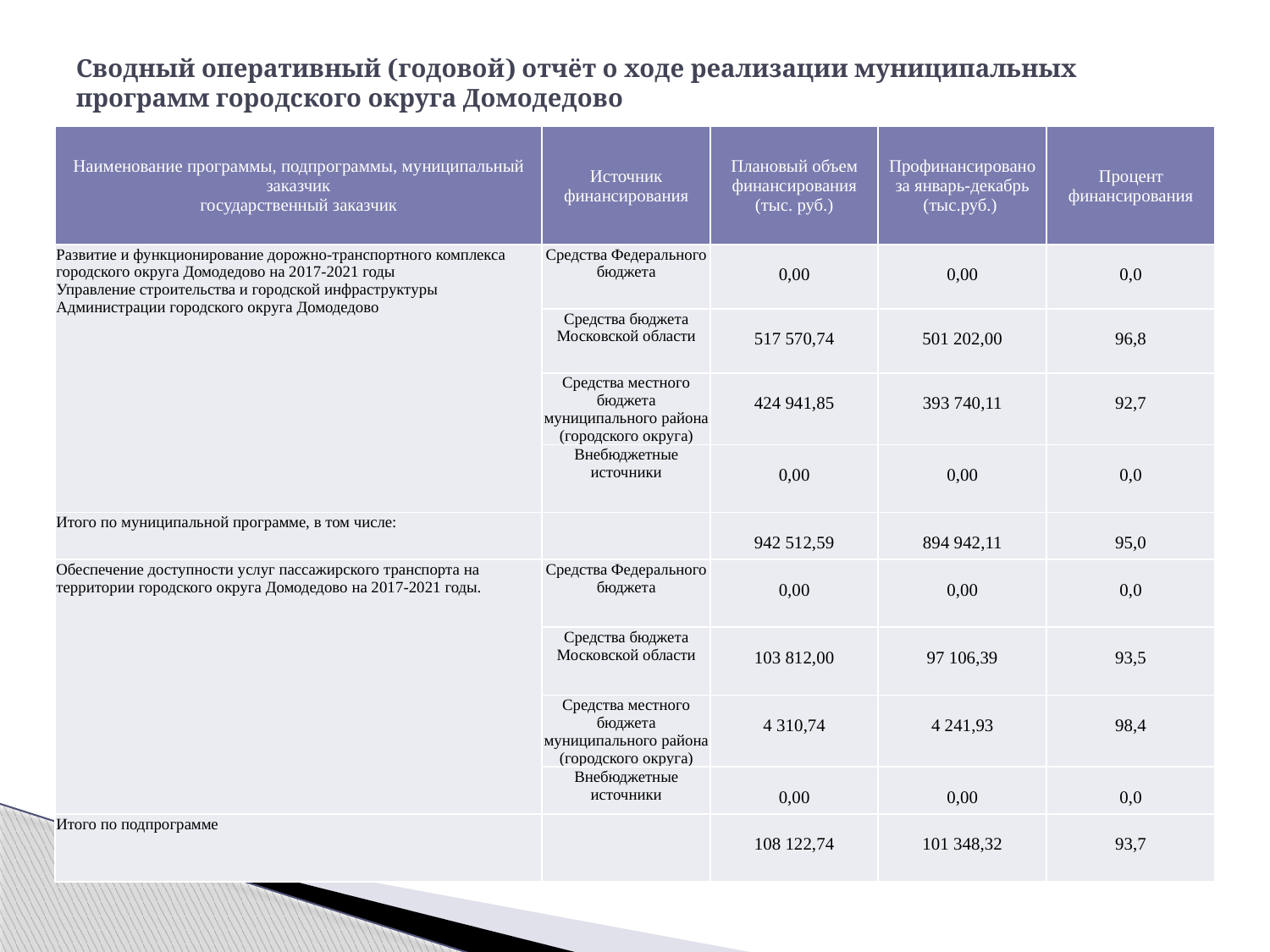

# Сводный оперативный (годовой) отчёт о ходе реализации муниципальных программ городского округа Домодедово
| Наименование программы, подпрограммы, муниципальный заказчик государственный заказчик | Источник финансирования | Плановый объем финансирования (тыс. руб.) | Профинансировано за январь-декабрь (тыс.руб.) | Процент финансирования |
| --- | --- | --- | --- | --- |
| Развитие и функционирование дорожно-транспортного комплекса городского округа Домодедово на 2017-2021 годы Управление строительства и городской инфраструктуры Администрации городского округа Домодедово | Средства Федерального бюджета | 0,00 | 0,00 | 0,0 |
|  | Средства бюджета Московской области | 517 570,74 | 501 202,00 | 96,8 |
|  | Средства местного бюджета муниципального района (городского округа) | 424 941,85 | 393 740,11 | 92,7 |
|  | Внебюджетные источники | 0,00 | 0,00 | 0,0 |
| Итого по муниципальной программе, в том числе: |  | 942 512,59 | 894 942,11 | 95,0 |
| Обеспечение доступности услуг пассажирского транспорта на территории городского округа Домодедово на 2017-2021 годы. | Средства Федерального бюджета | 0,00 | 0,00 | 0,0 |
|  | Средства бюджета Московской области | 103 812,00 | 97 106,39 | 93,5 |
|  | Средства местного бюджета муниципального района (городского округа) | 4 310,74 | 4 241,93 | 98,4 |
|  | Внебюджетные источники | 0,00 | 0,00 | 0,0 |
| Итого по подпрограмме |  | 108 122,74 | 101 348,32 | 93,7 |